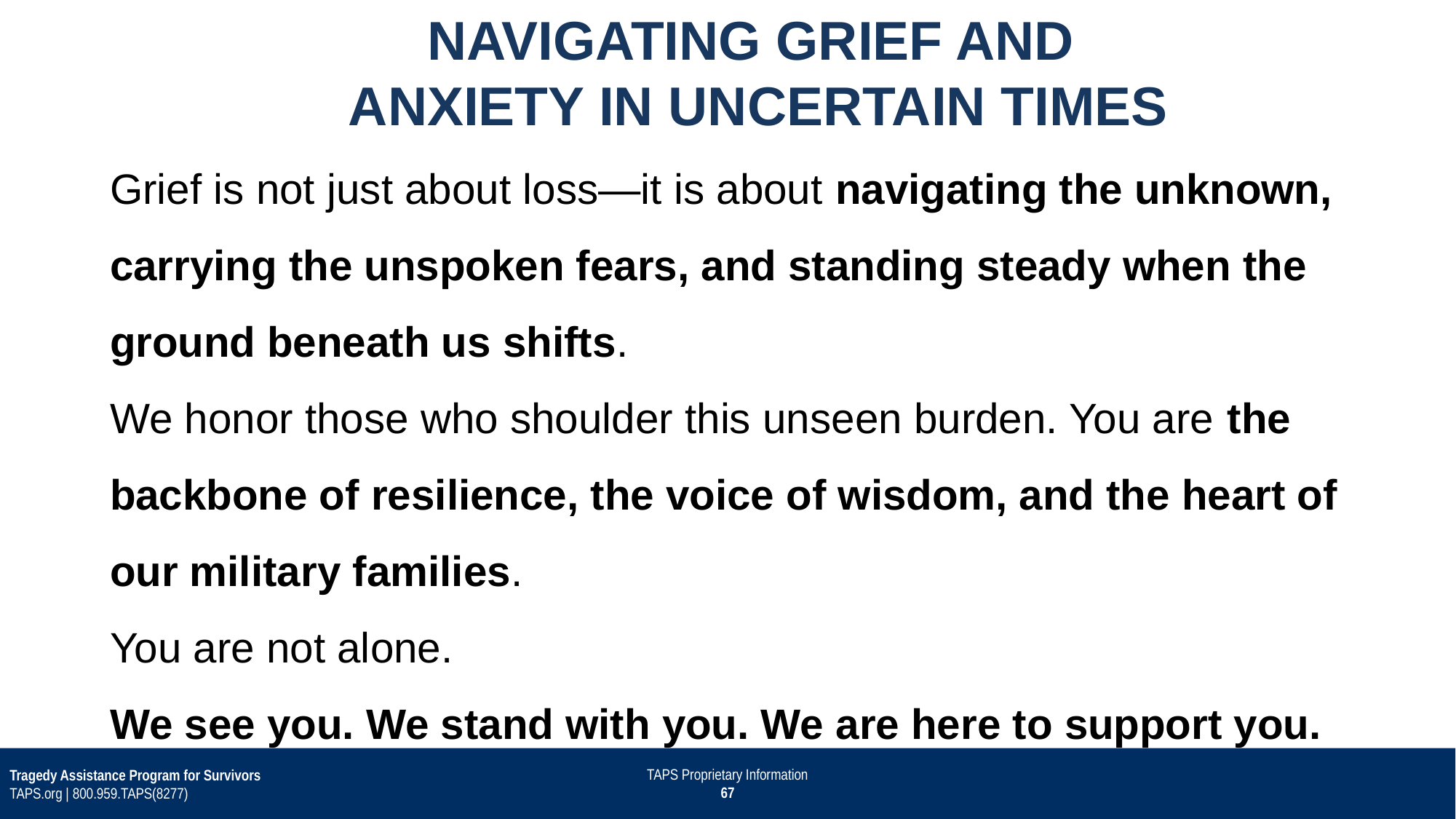

NAVIGATING GRIEF AND
ANXIETY IN UNCERTAIN TIMES
Grief is not just about loss—it is about navigating the unknown, carrying the unspoken fears, and standing steady when the ground beneath us shifts.
We honor those who shoulder this unseen burden. You are the backbone of resilience, the voice of wisdom, and the heart of our military families.
You are not alone.
We see you. We stand with you. We are here to support you.